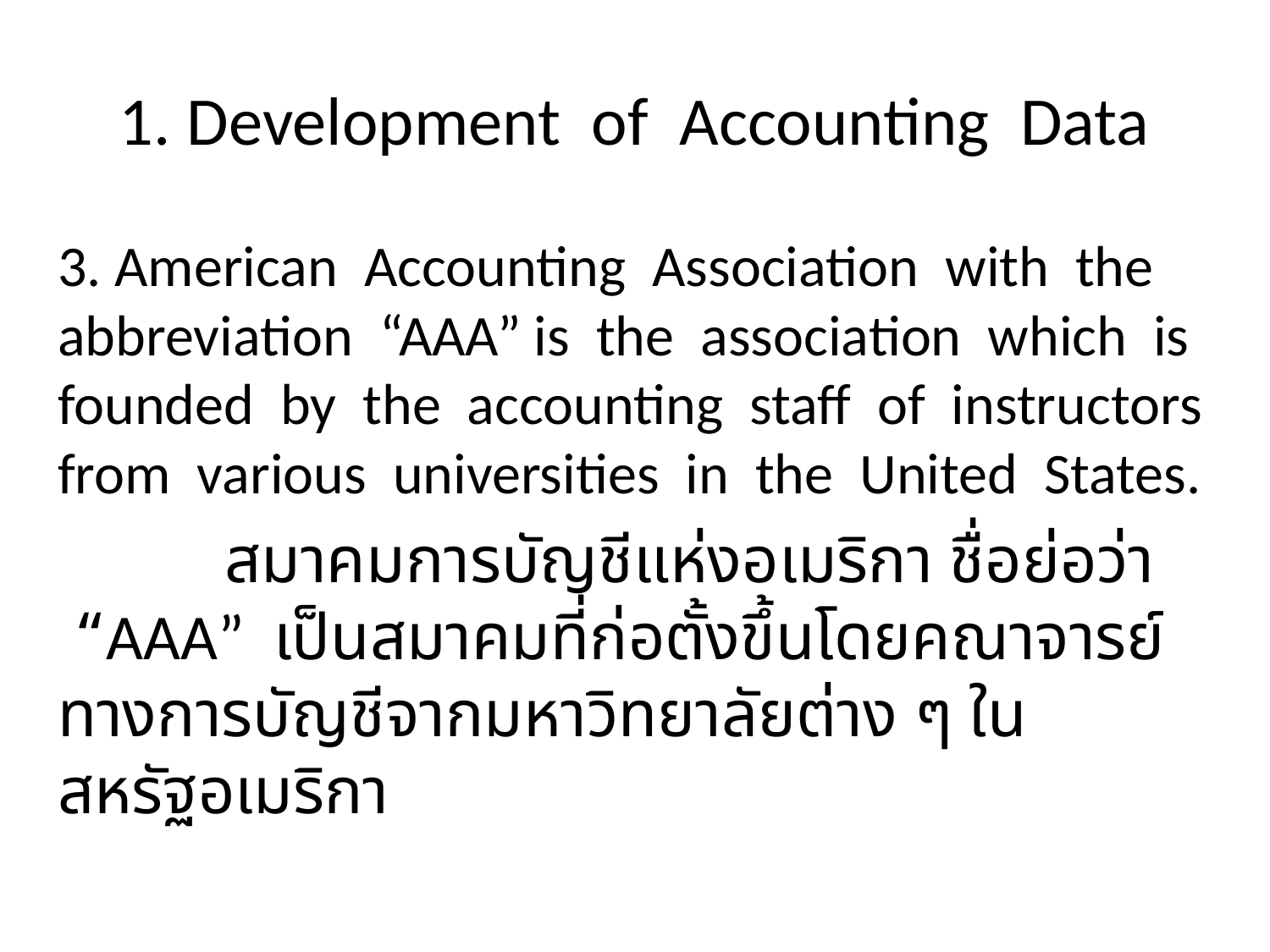

# 1. Development  of  Accounting  Data
3. American  Accounting  Association  with  the  abbreviation  “AAA” is  the  association  which  is  founded  by  the  accounting  staff  of  instructors  from  various  universities  in  the  United  States.
          สมาคมการบัญชีแห่งอเมริกา ชื่อย่อว่า “AAA”  เป็นสมาคมที่ก่อตั้งขึ้นโดยคณาจารย์ทางการบัญชีจากมหาวิทยาลัยต่าง ๆ ในสหรัฐอเมริกา